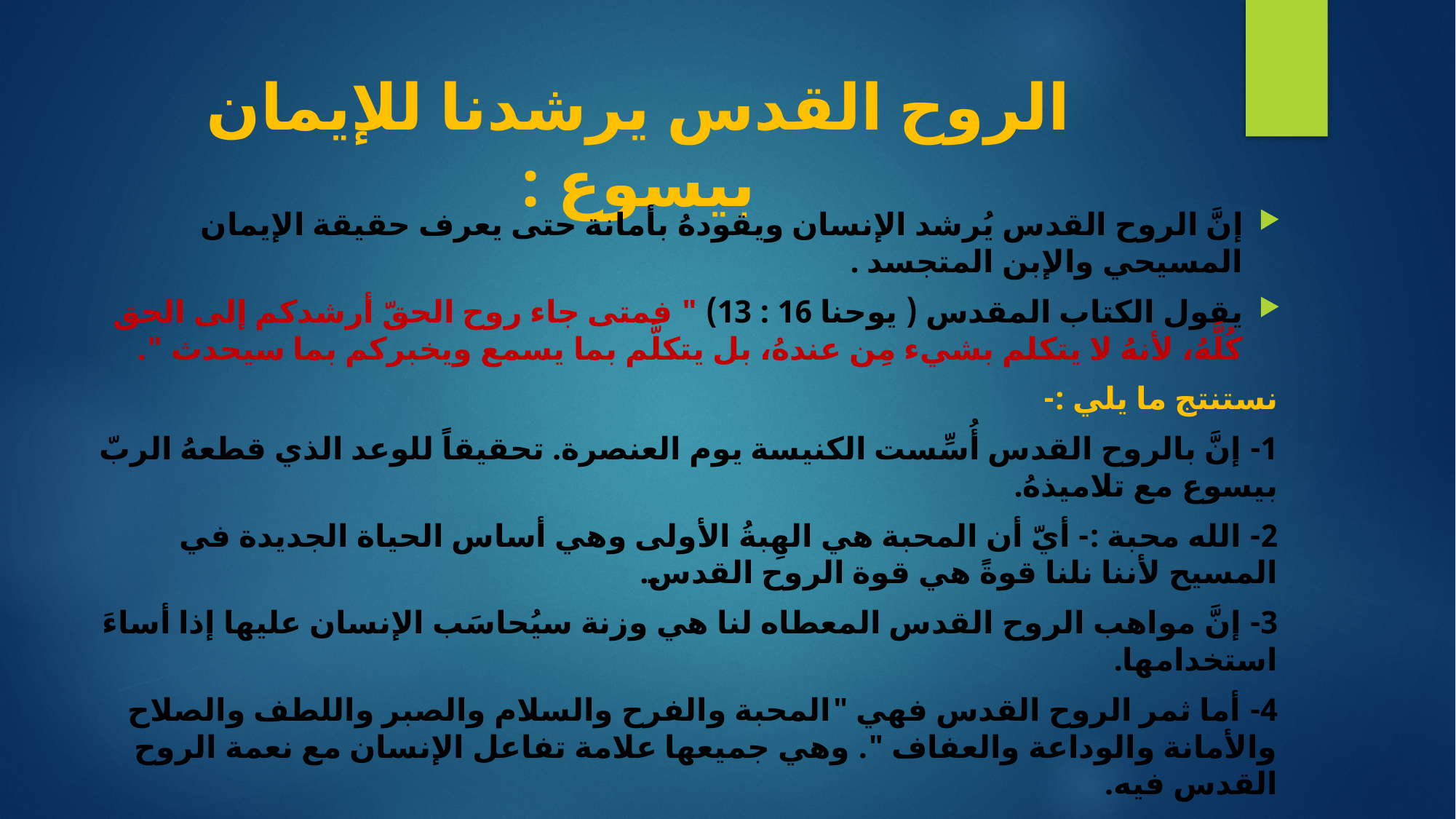

# الروح القدس يرشدنا للإيمان بيسوع :
إنَّ الروح القدس يُرشد الإنسان ويقودهُ بأمانة حتى يعرف حقيقة الإيمان المسيحي والإبن المتجسد .
يقول الكتاب المقدس ( يوحنا 16 : 13) " فمتى جاء روح الحقّ أرشدكم إلى الحق كُلَّهُ، لأنهُ لا يتكلم بشيء مِن عندهُ، بل يتكلَّم بما يسمع ويخبركم بما سيحدث ".
نستنتج ما يلي :-
1- إنَّ بالروح القدس أُسِّست الكنيسة يوم العنصرة. تحقيقاً للوعد الذي قطعهُ الربّ بيسوع مع تلاميذهُ.
2- الله محبة :- أيّ أن المحبة هي الهِبةُ الأولى وهي أساس الحياة الجديدة في المسيح لأننا نلنا قوةً هي قوة الروح القدس.
3- إنَّ مواهب الروح القدس المعطاه لنا هي وزنة سيُحاسَب الإنسان عليها إذا أساءَ استخدامها.
4- أما ثمر الروح القدس فهي "المحبة والفرح والسلام والصبر واللطف والصلاح والأمانة والوداعة والعفاف ". وهي جميعها علامة تفاعل الإنسان مع نعمة الروح القدس فيه.